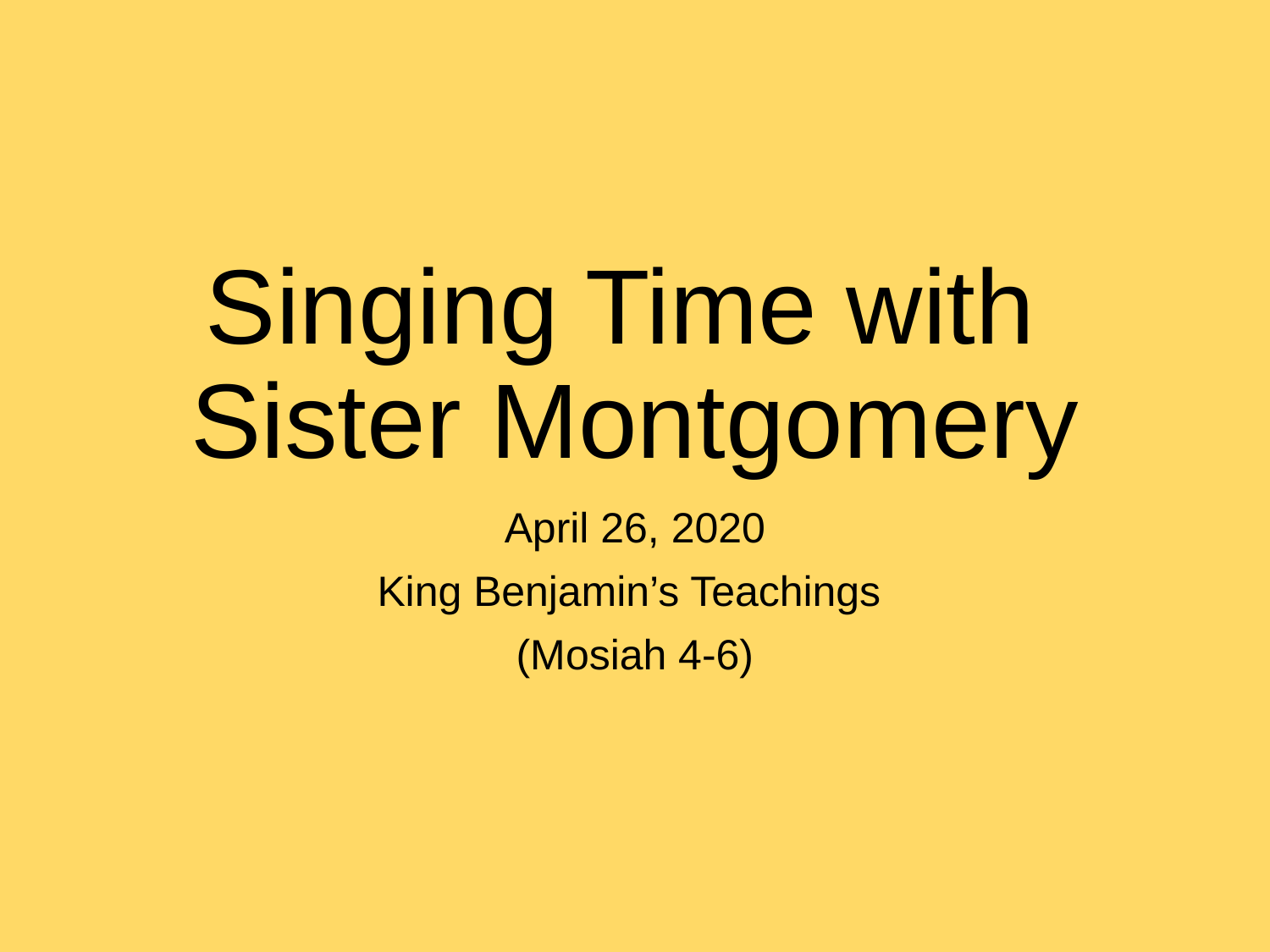

# Singing Time with Sister Montgomery
April 26, 2020
King Benjamin’s Teachings
(Mosiah 4-6)